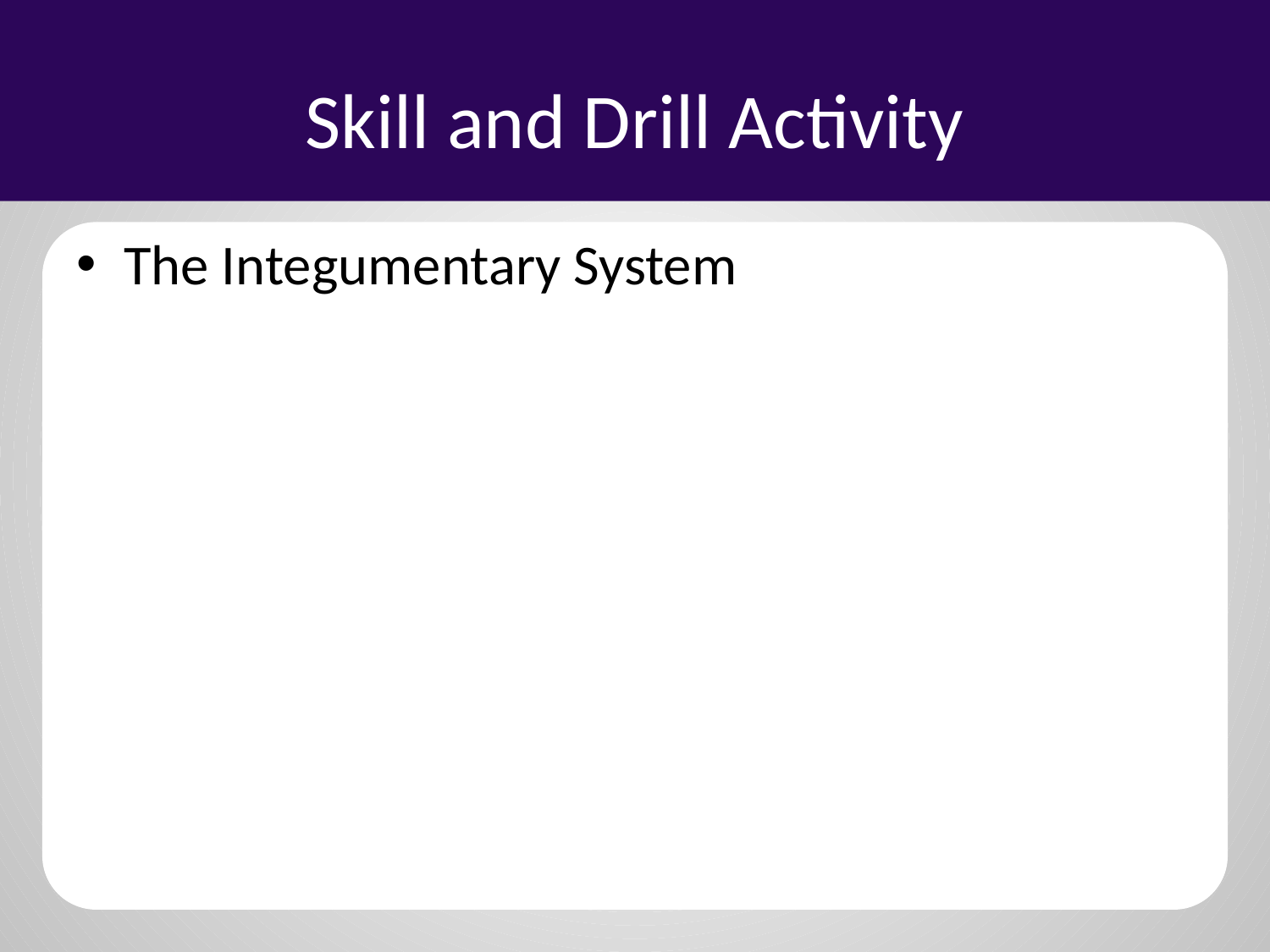

# Skill and Drill Activity

The Integumentary System